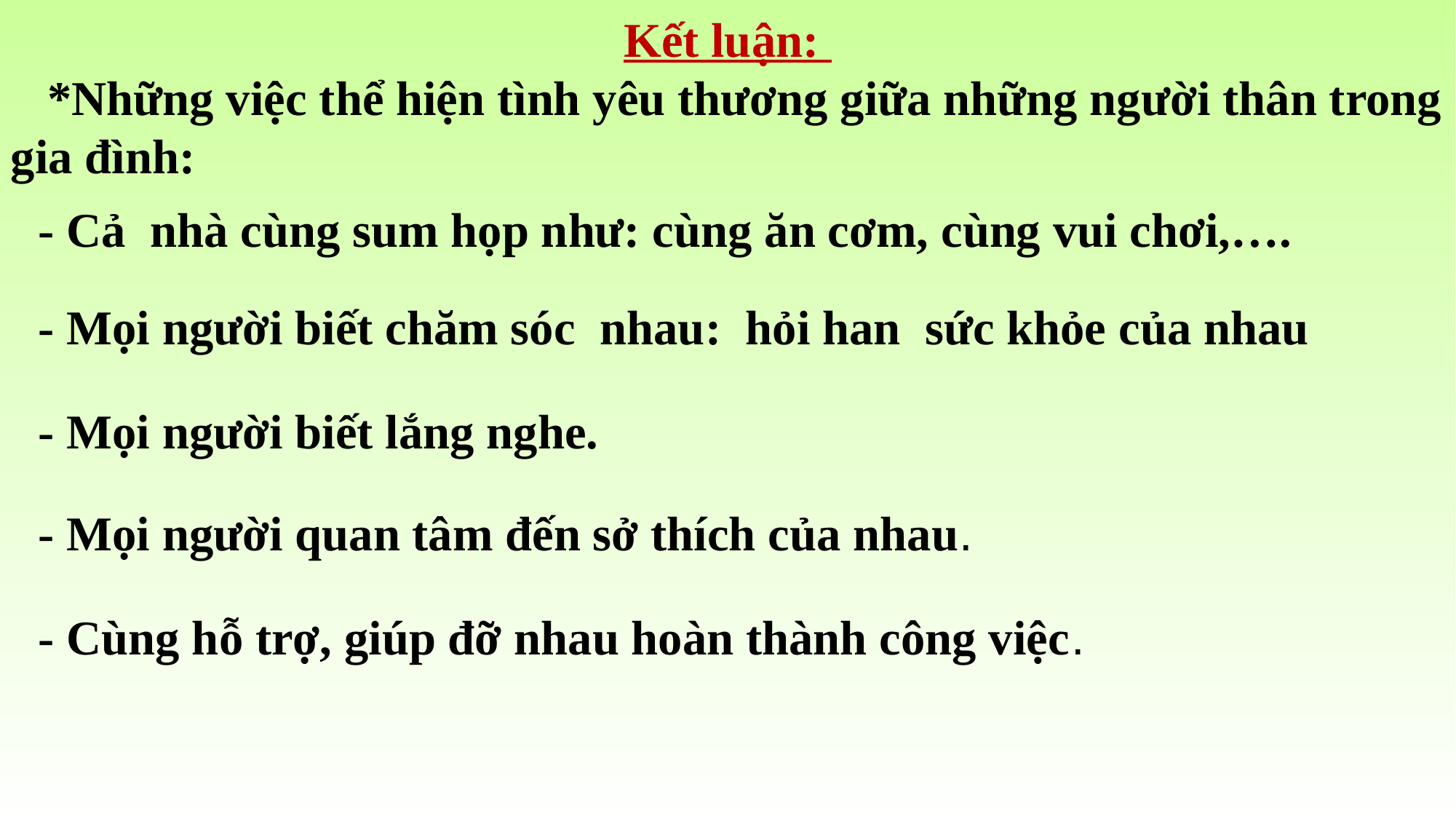

Kết luận:
   *Những việc thể hiện tình yêu thương giữa những người thân trong gia đình:
- Cả  nhà cùng sum họp như: cùng ăn cơm, cùng vui chơi,….
- Mọi người biết chăm sóc  nhau:  hỏi han  sức khỏe của nhau
- Mọi người biết lắng nghe.
- Mọi người quan tâm đến sở thích của nhau.
- Cùng hỗ trợ, giúp đỡ nhau hoàn thành công việc.